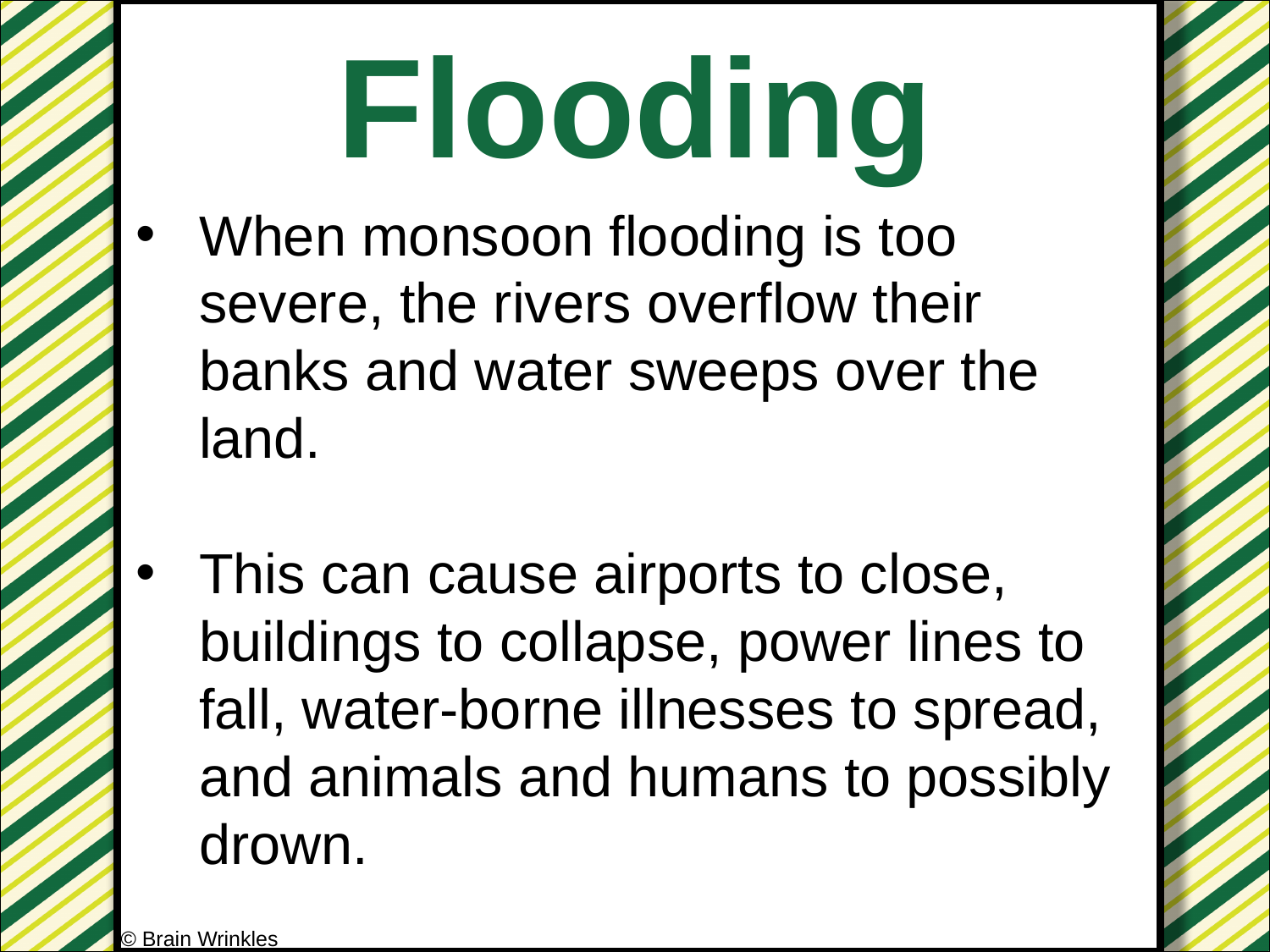

Flooding
When monsoon flooding is too severe, the rivers overflow their banks and water sweeps over the land.

This can cause airports to close, buildings to collapse, power lines to fall, water-borne illnesses to spread, and animals and humans to possibly drown.

© Brain Wrinkles